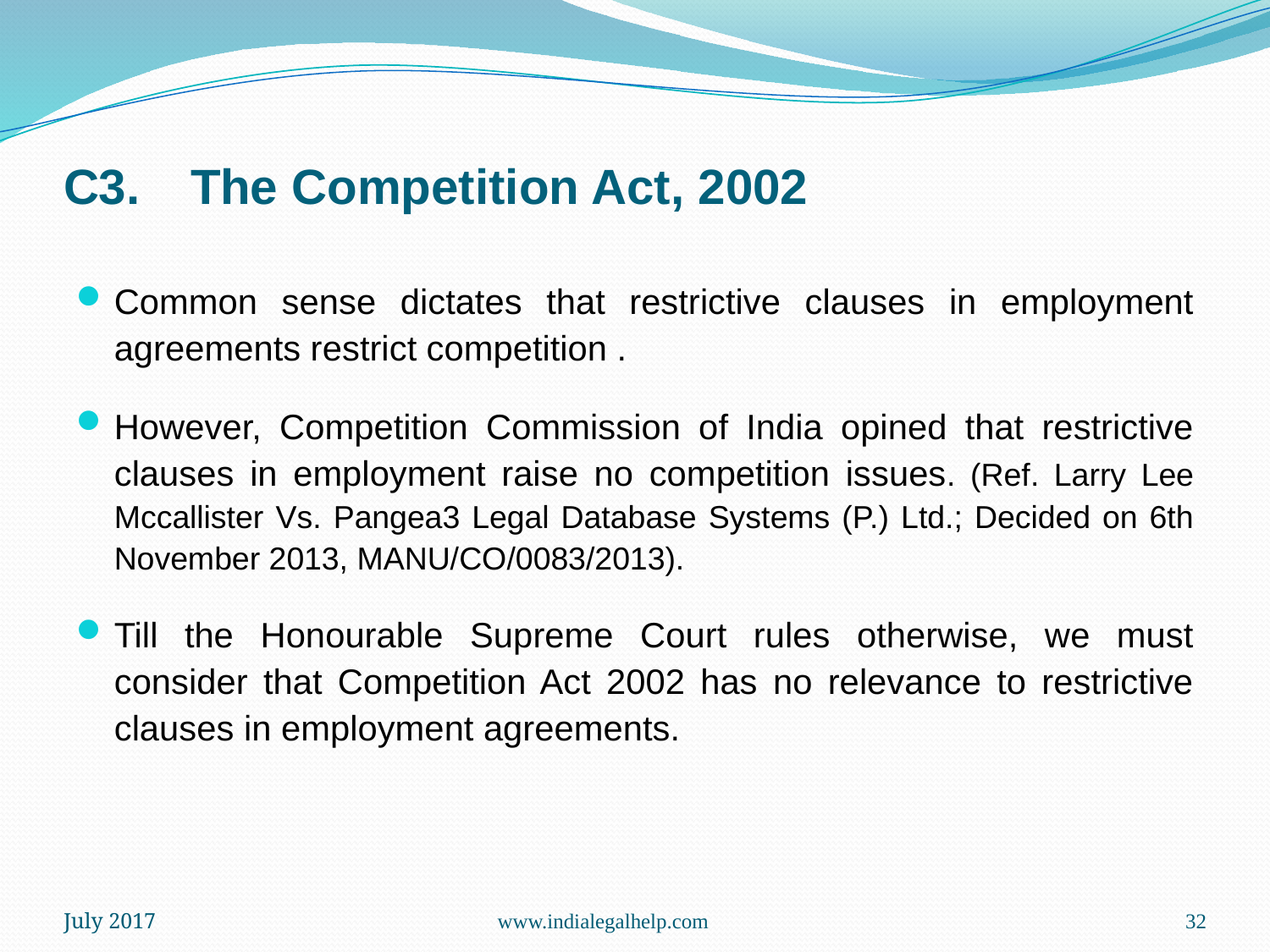

# C3.	The Competition Act, 2002
Common sense dictates that restrictive clauses in employment agreements restrict competition .
However, Competition Commission of India opined that restrictive clauses in employment raise no competition issues. (Ref. Larry Lee Mccallister Vs. Pangea3 Legal Database Systems (P.) Ltd.; Decided on 6th November 2013, MANU/CO/0083/2013).
Till the Honourable Supreme Court rules otherwise, we must consider that Competition Act 2002 has no relevance to restrictive clauses in employment agreements.

July 2017
www.indialegalhelp.com
32